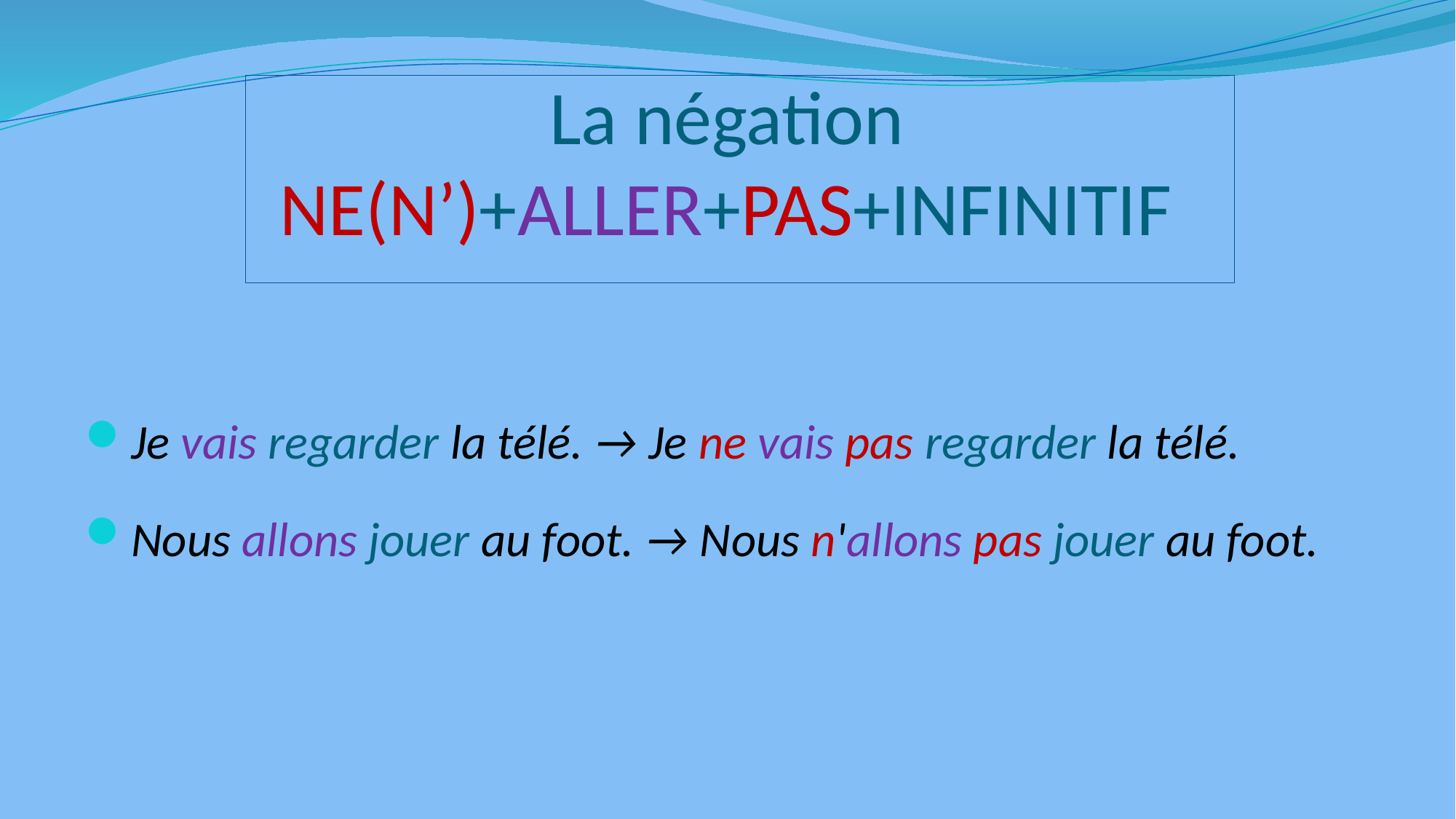

# La négation NE(N’)+ALLER+PAS+INFINITIF
Je vais regarder la télé. → Je ne vais pas regarder la télé.
Nous allons jouer au foot. → Nous n'allons pas jouer au foot.